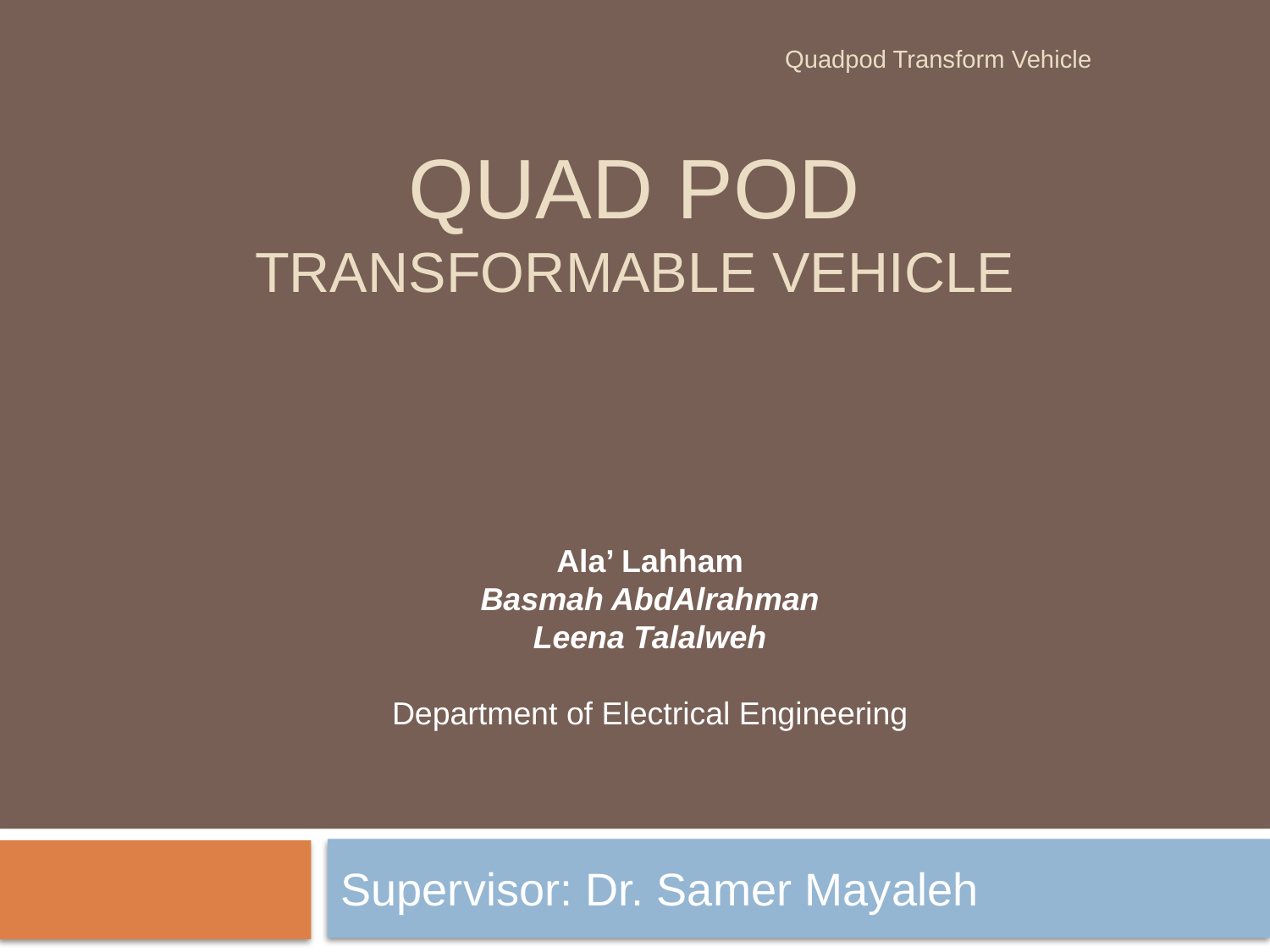

Quadpod Transform Vehicle
# quad pod transformable vehicle

Ala’ Lahham
Basmah AbdAlrahman
Leena Talalweh

Department of Electrical Engineering

Supervisor: Dr. Samer Mayaleh